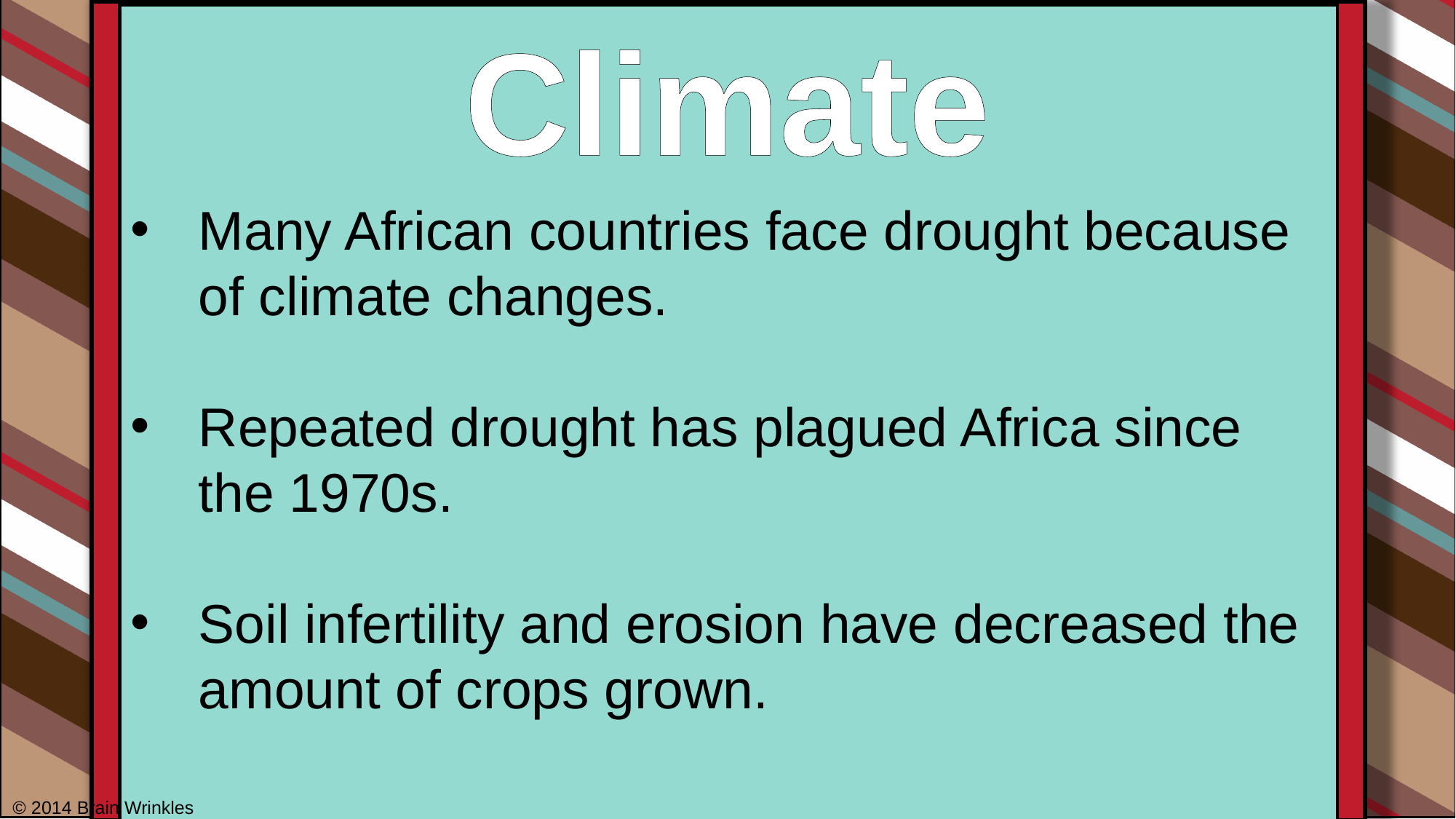

Climate

Many African countries face drought because of climate changes.

Repeated drought has plagued Africa since the 1970s.

Soil infertility and erosion have decreased the amount of crops grown.

© 2014 Brain Wrinkles